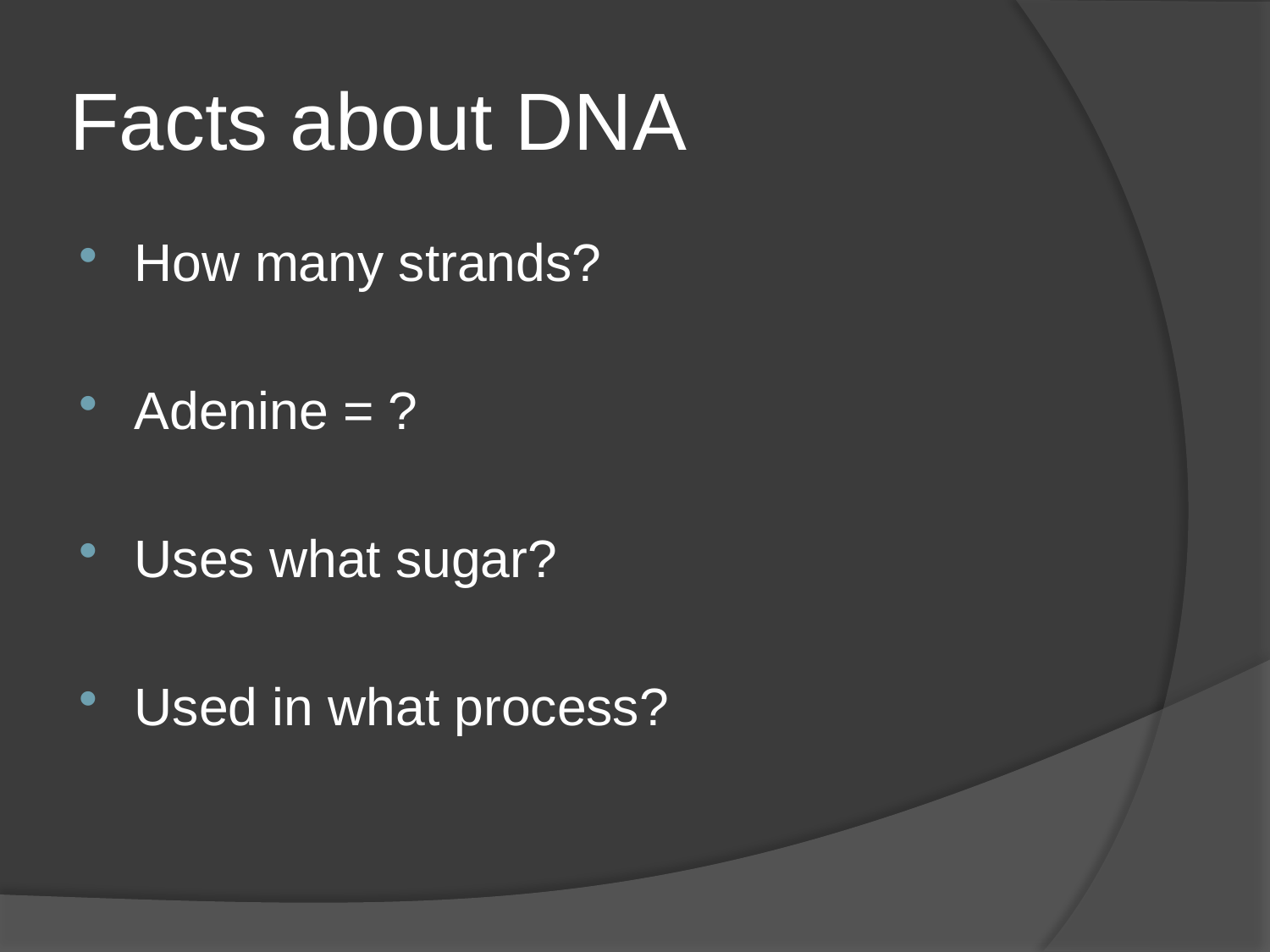

# Facts about DNA
How many strands?

Adenine = ?

Uses what sugar?

Used in what process?